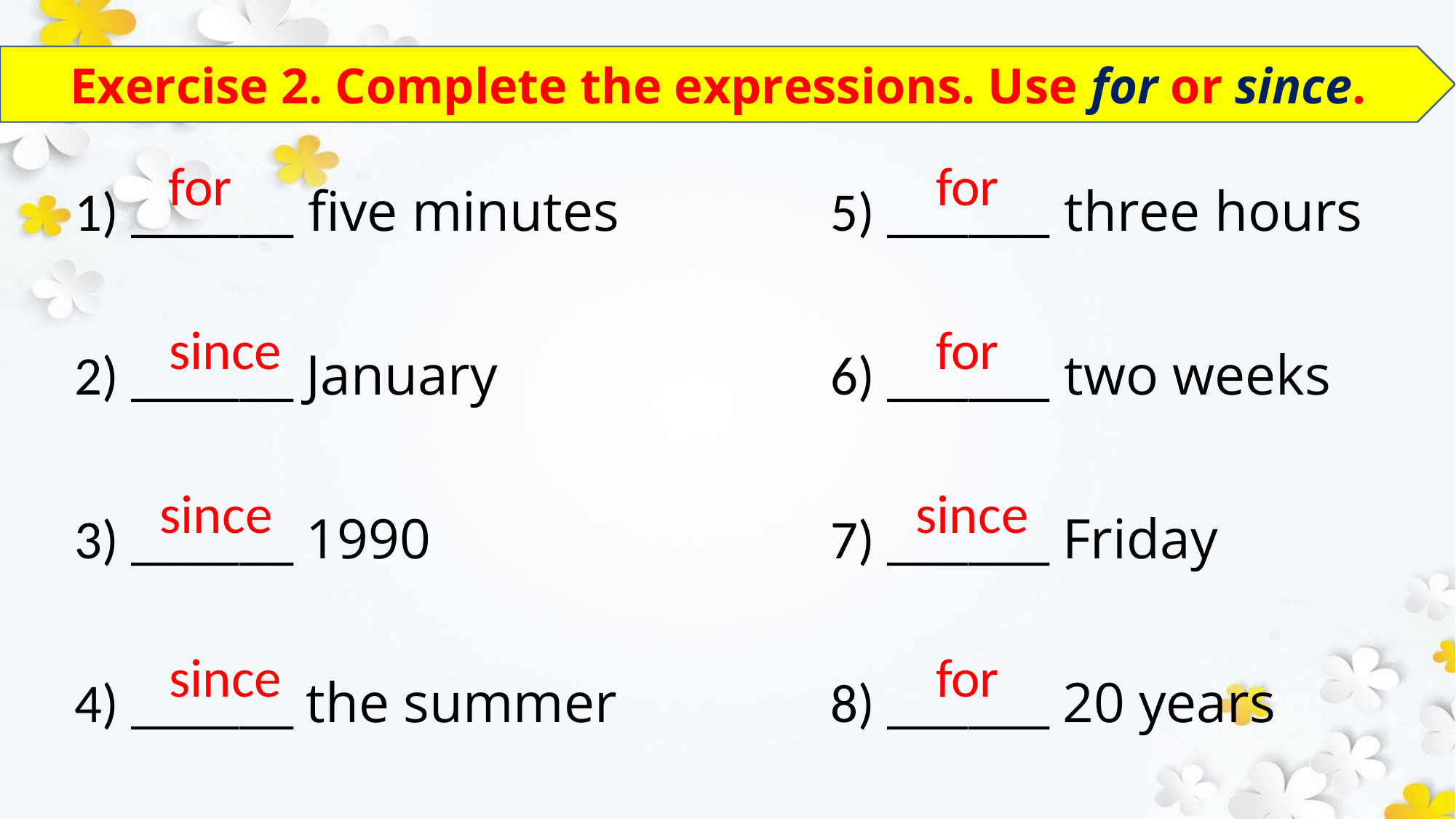

Exercise 2. Complete the expressions. Use for or since.
1) ______ five minutes
2) ______ January
3) ______ 1990
4) ______ the summer
5) ______ three hours
6) ______ two weeks
7) ______ Friday
8) ______ 20 years
 for
 for
 since
 for
 since
 since
 since
 for